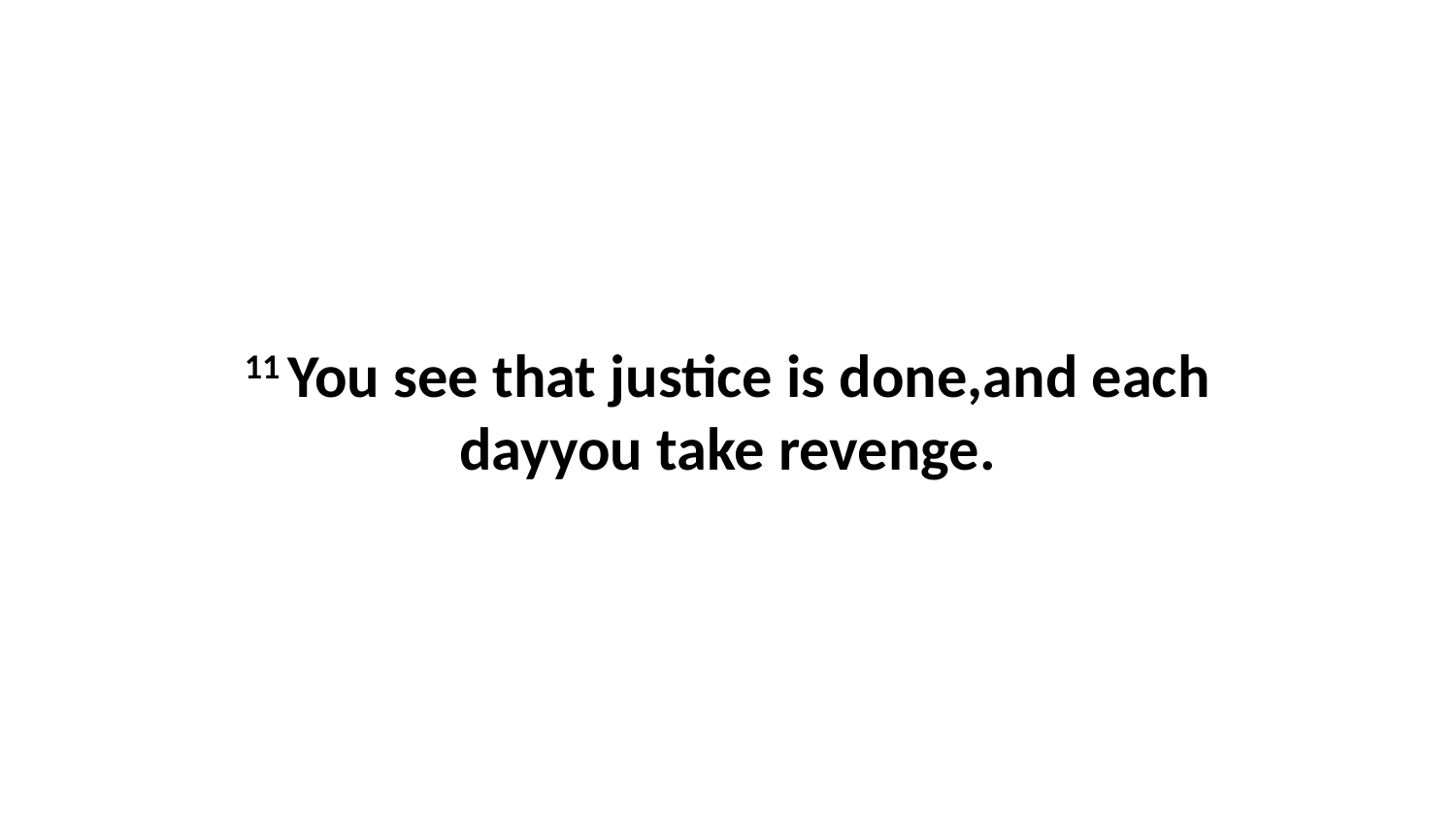

11 You see that justice is done,and each dayyou take revenge.